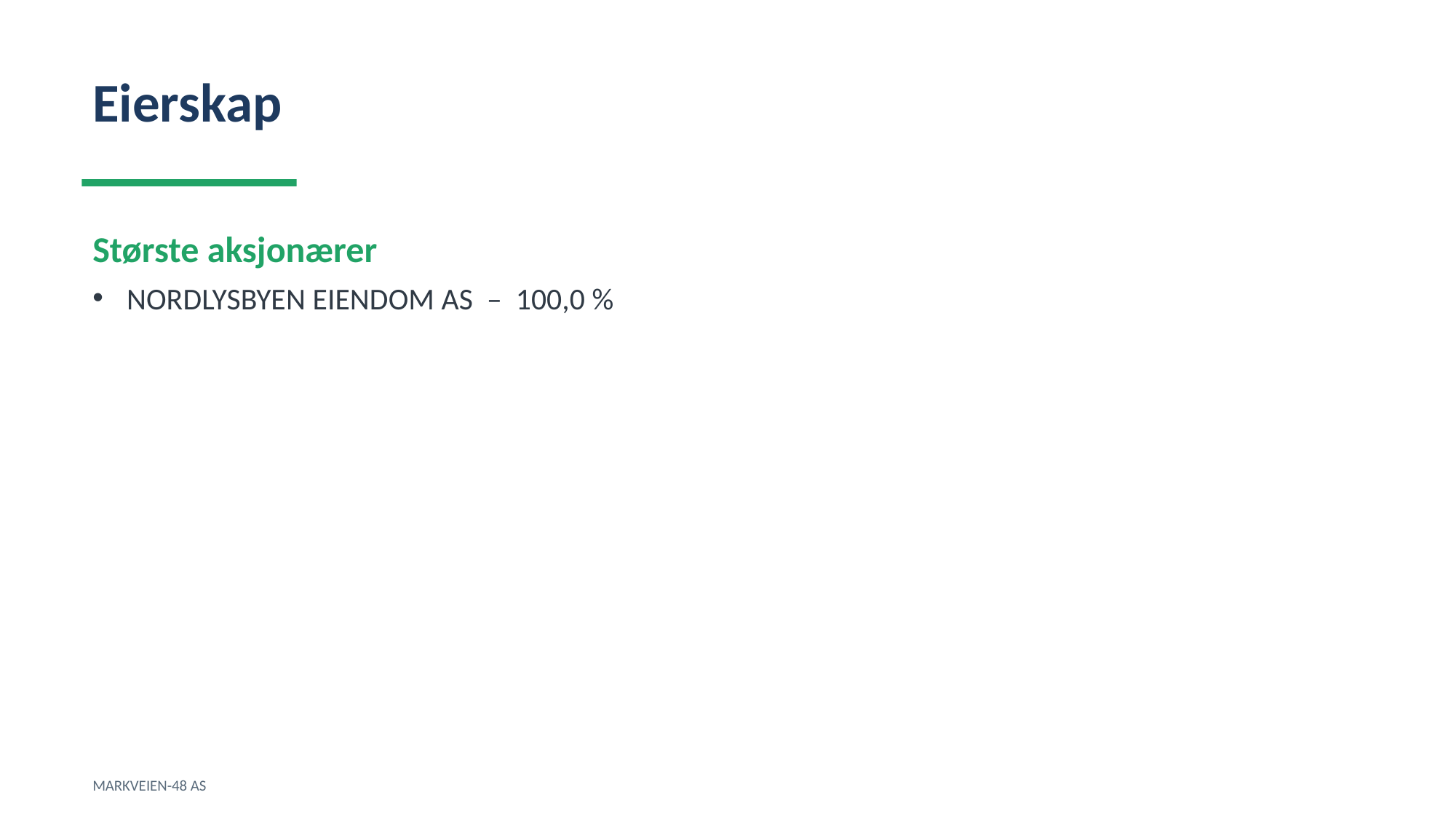

Eierskap

Største aksjonærer
NORDLYSBYEN EIENDOM AS  –  100,0 %
MARKVEIEN-48 AS